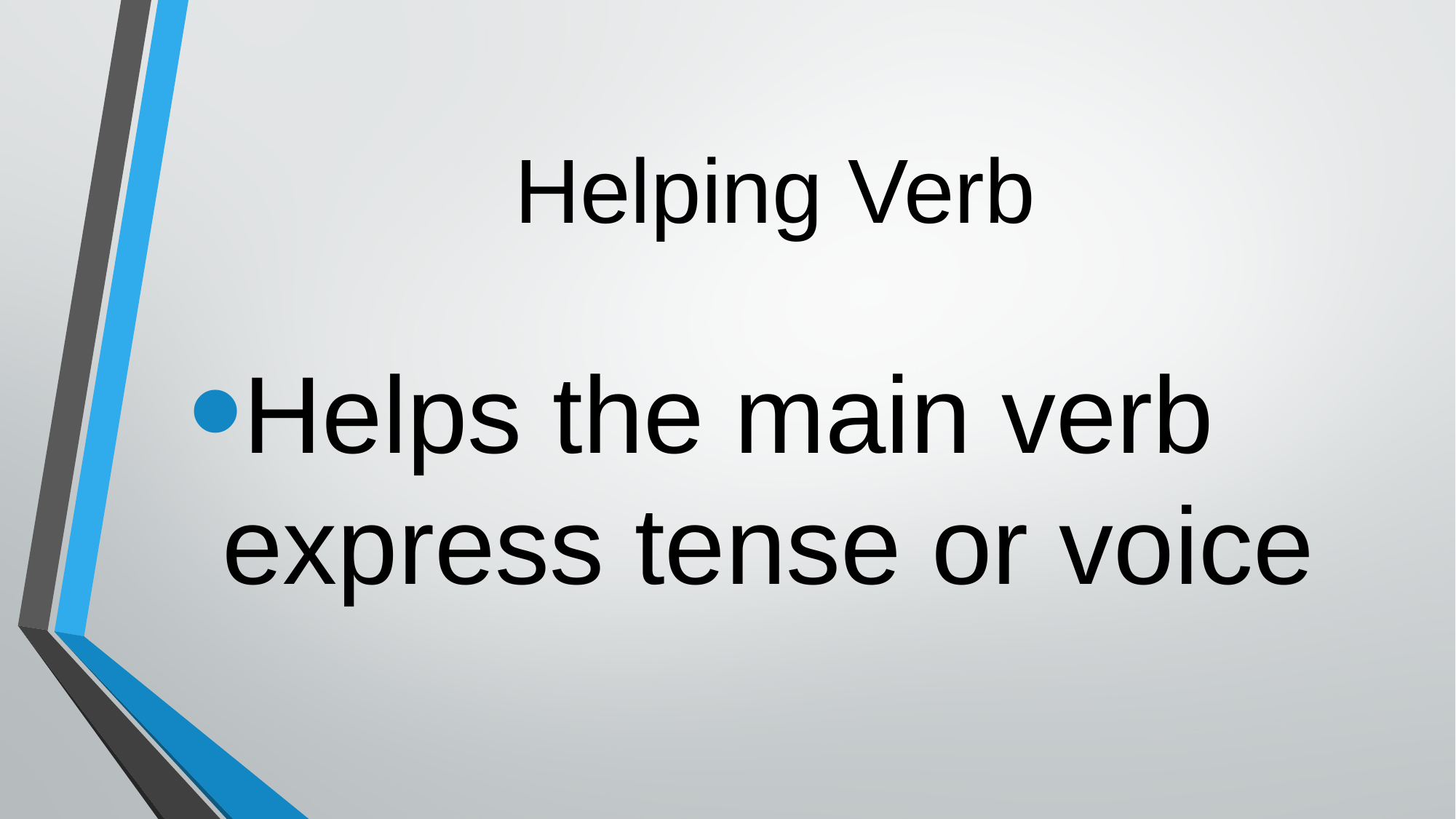

# Helping Verb
Helps the main verb express tense or voice